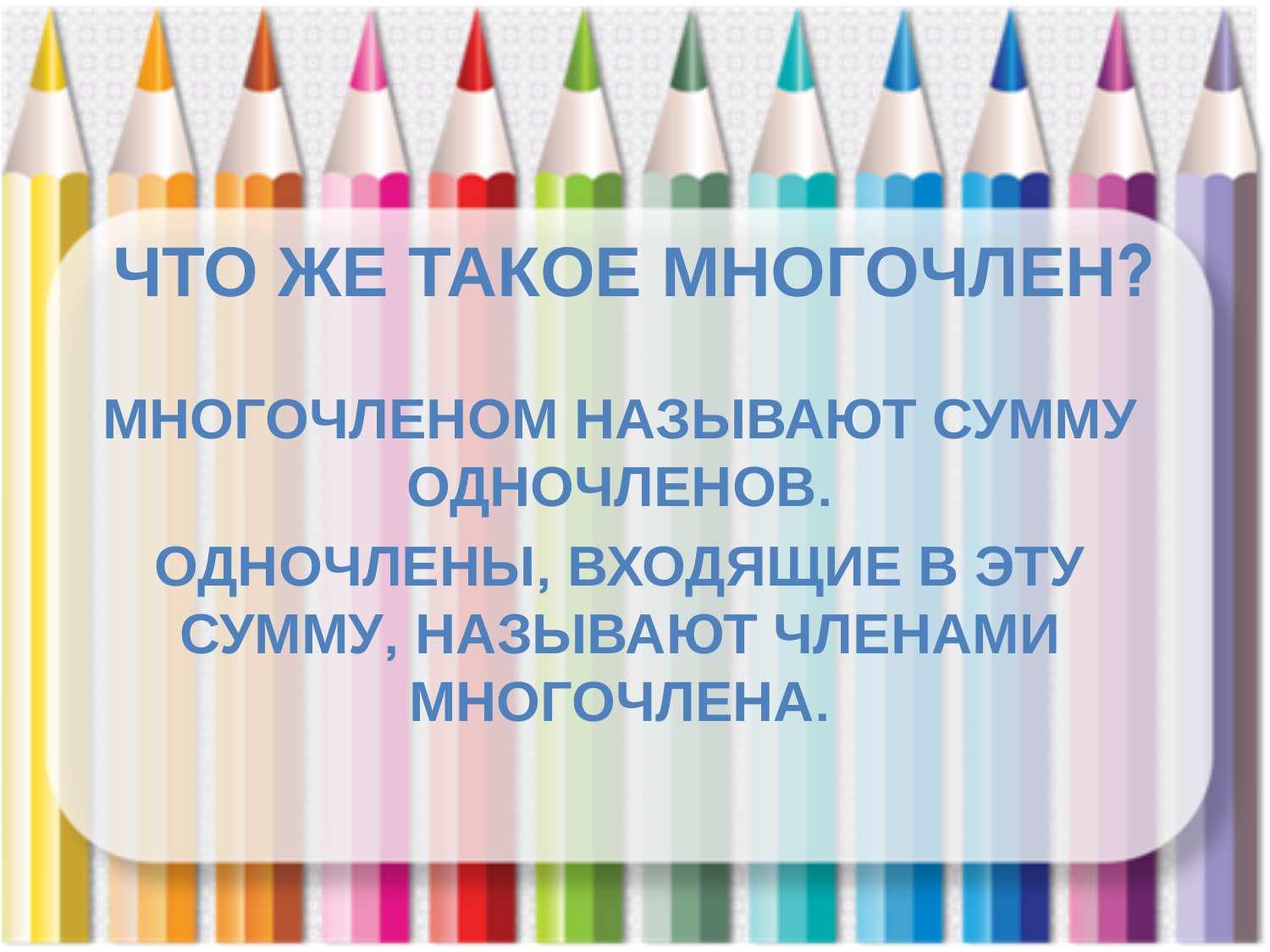

# Что же такое многочлен?
Многочленом называют сумму одночленов.
Одночлены, входящие в эту сумму, называют членами многочлена.